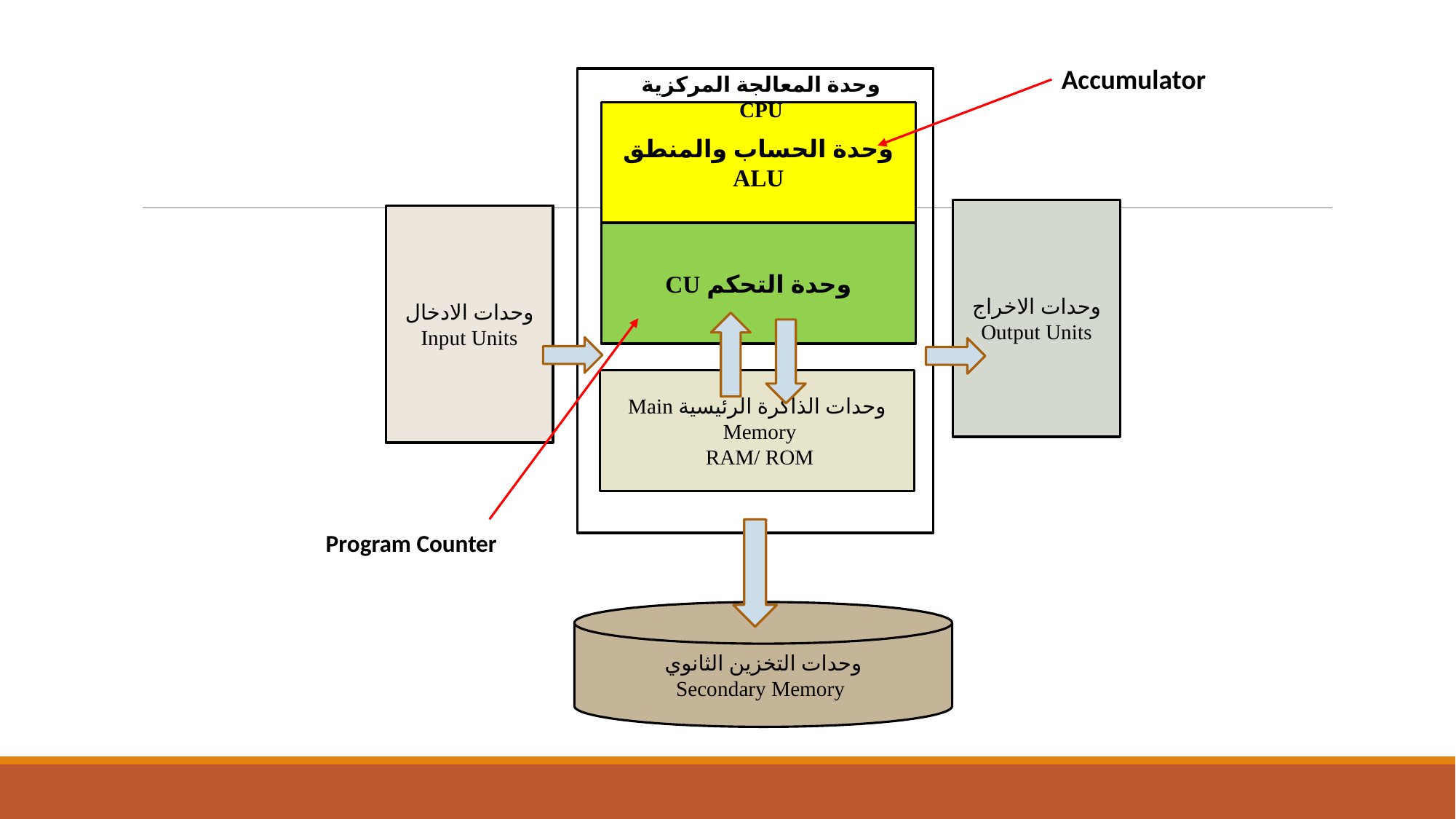

#
Accumulator

وحدة المعالجة المركزية CPU

وحدة الحساب والمنطق ALU
وحدات الاخراج Output Units
وحدات الادخال Input Units
وحدة التحكم CU
وحدات الذاكرة الرئيسية Main Memory
RAM/ ROM
وحدات التخزين الثانوي
 Secondary Memory

Program Counter